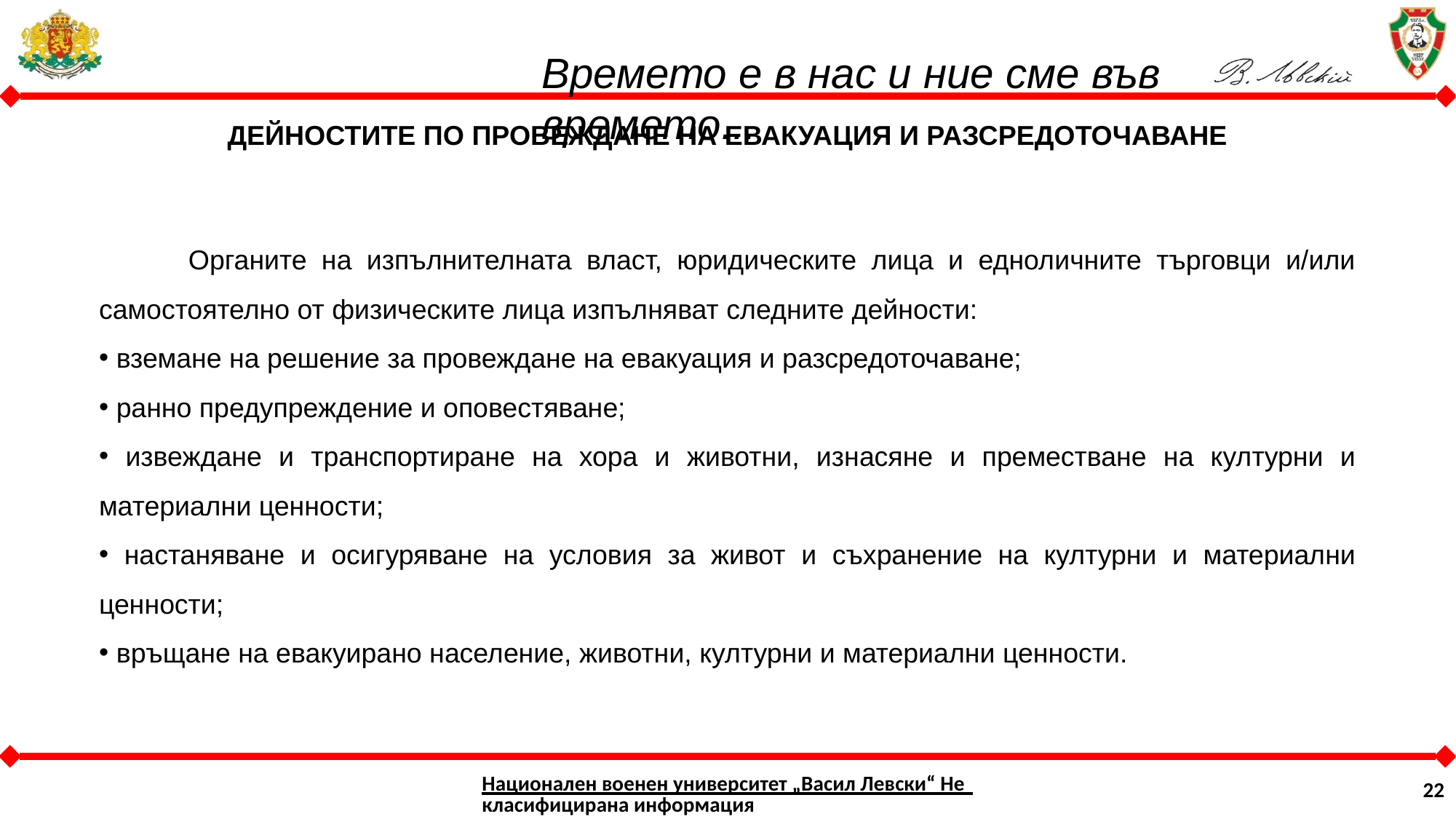

ДЕЙНОСТИТЕ ПО ПРОВЕЖДАНЕ НА ЕВАКУАЦИЯ И РАЗСРЕДОТОЧАВАНЕ
      Органите на изпълнителната власт, юридическите лица и едноличните търговци и/или самостоятелно от физическите лица изпълняват следните дейности:
 вземане на решение за провеждане на евакуация и разсредоточаване;
 ранно предупреждение и оповестяване;
 извеждане и транспортиране на хора и животни, изнасяне и преместване на културни и материални ценности;
 настаняване и осигуряване на условия за живот и съхранение на културни и материални ценности;
 връщане на евакуирано население, животни, културни и материални ценности.

Национален военен университет „Васил Левски“ Некласифицирана информация
22